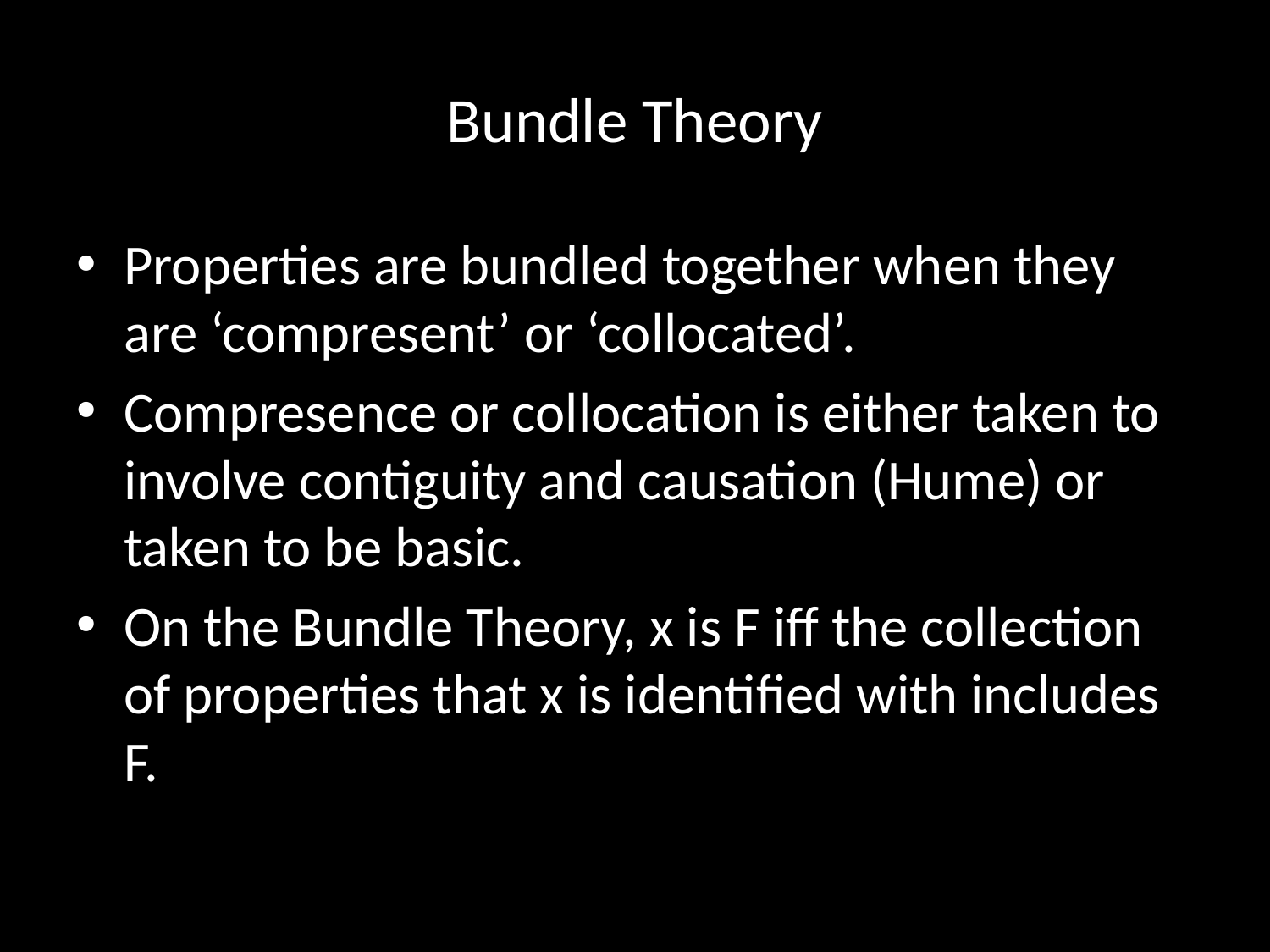

# Bundle Theory
Properties are bundled together when they are ‘compresent’ or ‘collocated’.
Compresence or collocation is either taken to involve contiguity and causation (Hume) or taken to be basic.
On the Bundle Theory, x is F iff the collection of properties that x is identified with includes F.